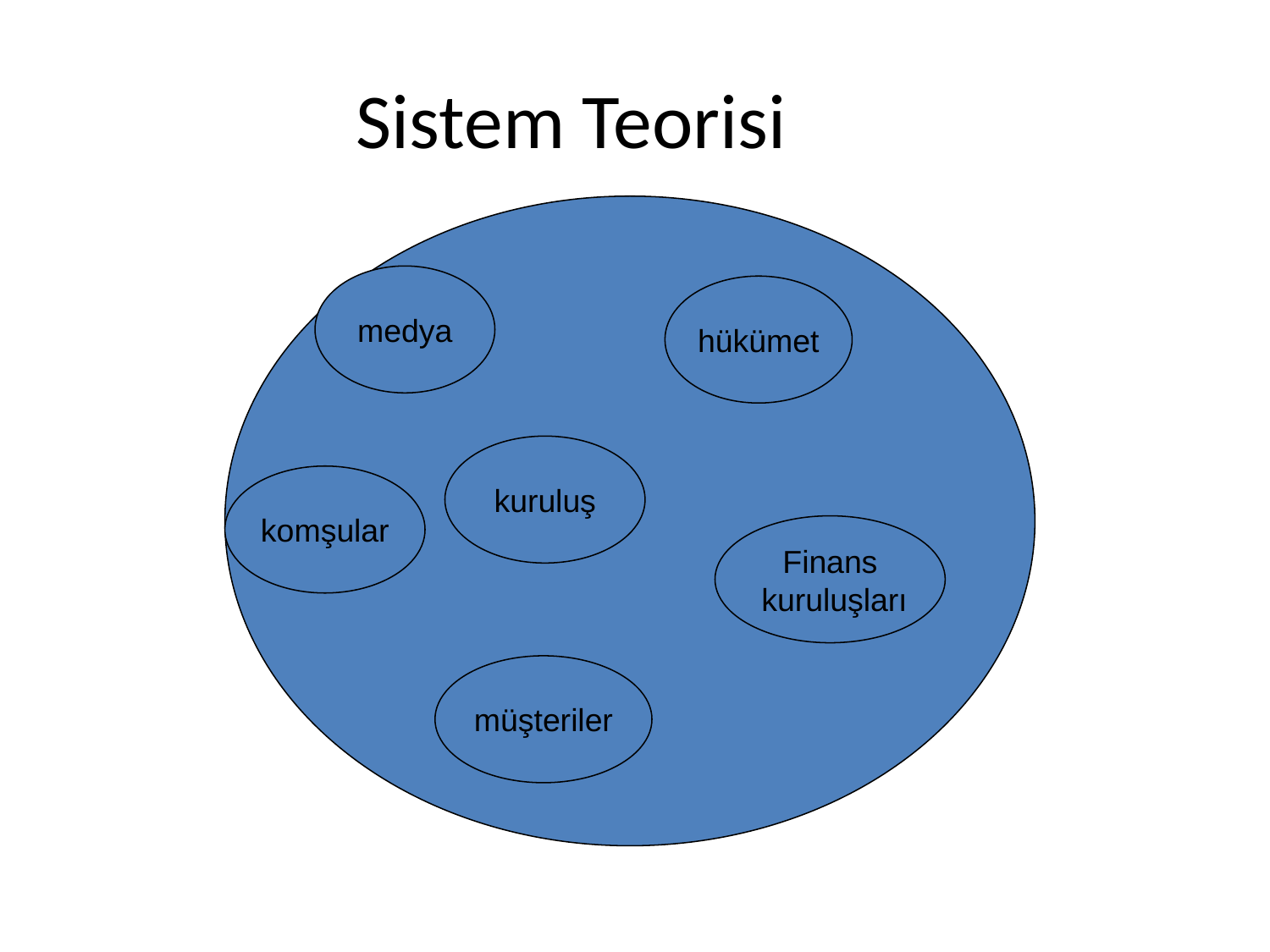

#
Sistem Teorisi

medya
hükümet
kuruluş
komşular
Finans
 kuruluşları
müşteriler